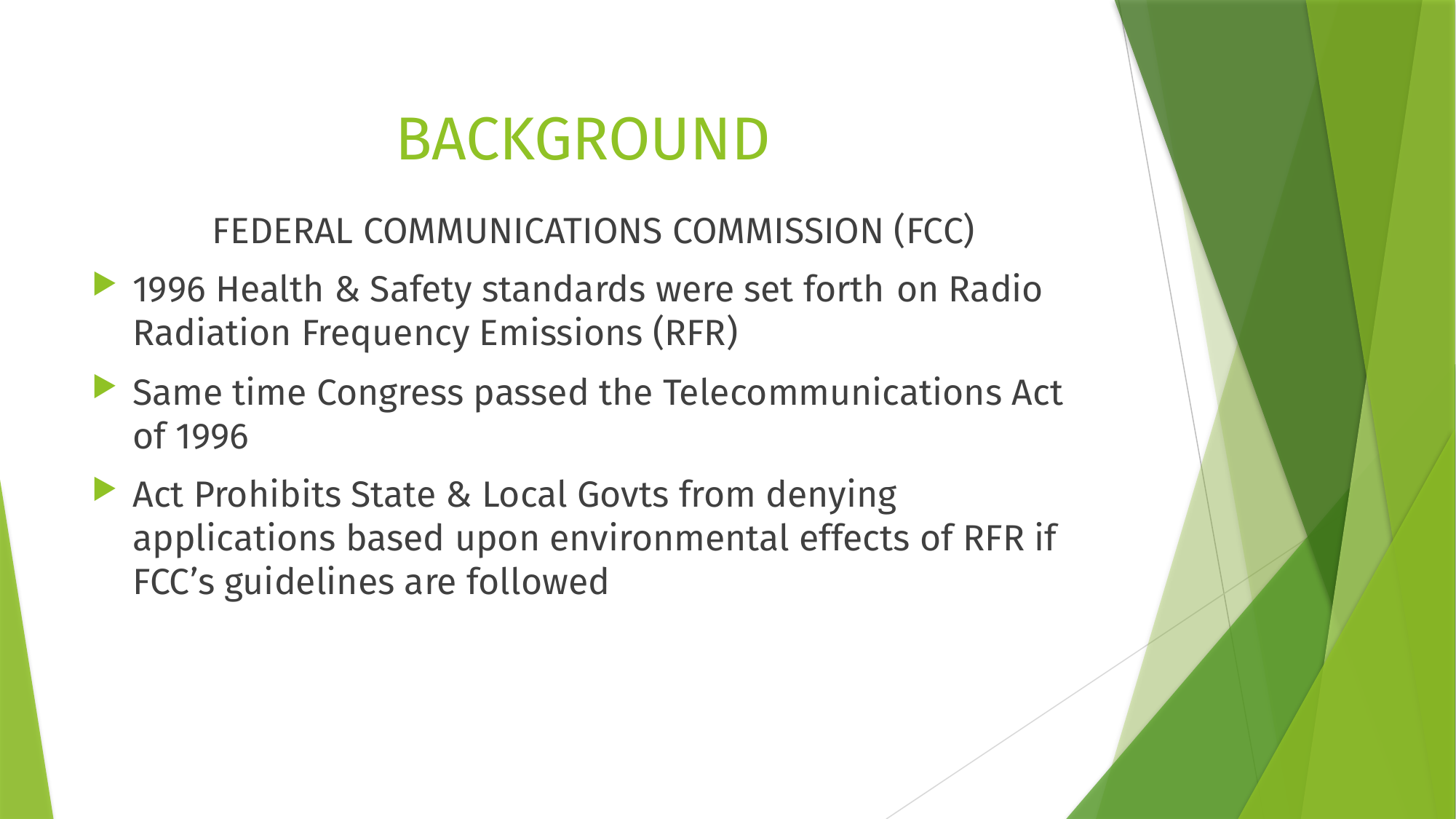

# BACKGROUND
FEDERAL COMMUNICATIONS COMMISSION (FCC)
1996 Health & Safety standards were set forth 	on Radio Radiation Frequency Emissions (RFR)
Same time Congress passed the Telecommunications Act of 1996
Act Prohibits State & Local Govts from denying applications based upon environmental effects of RFR if FCC’s guidelines are followed